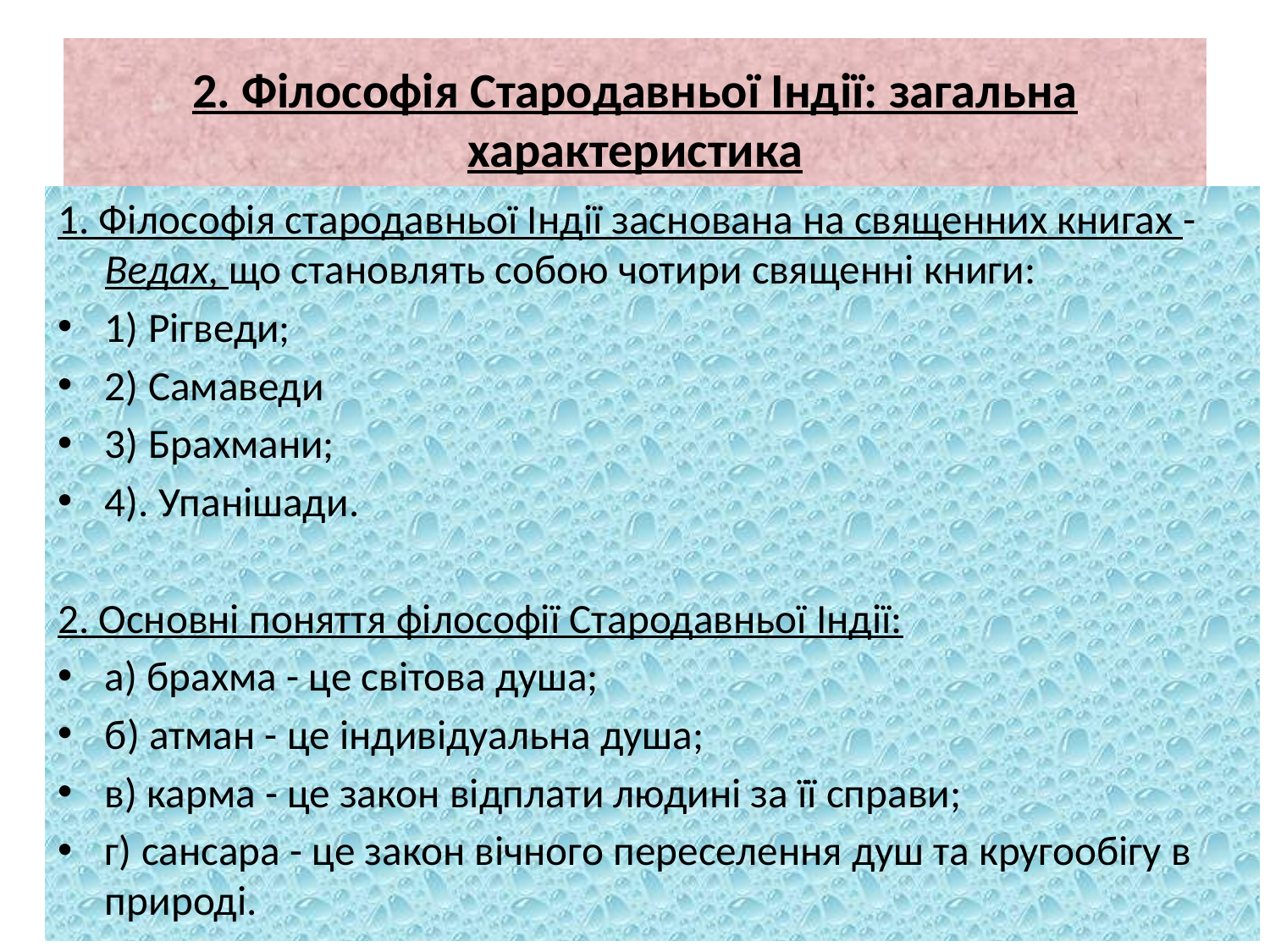

# 2. Філософія Стародавньої Індії: загальна характеристика
1. Філософія стародавньої Індії заснована на священних книгах - Ведах, що становлять собою чотири священні книги:
1) Рігведи;
2) Самаведи
3) Брахмани;
4). Упанішади.

2. Основні поняття філософії Стародавньої Індії:
а) брахма - це світова душа;
б) атман - це індивідуальна душа;
в) карма - це закон відплати людині за її справи;
г) сансара - це закон вічного переселення душ та кругообігу в природі.